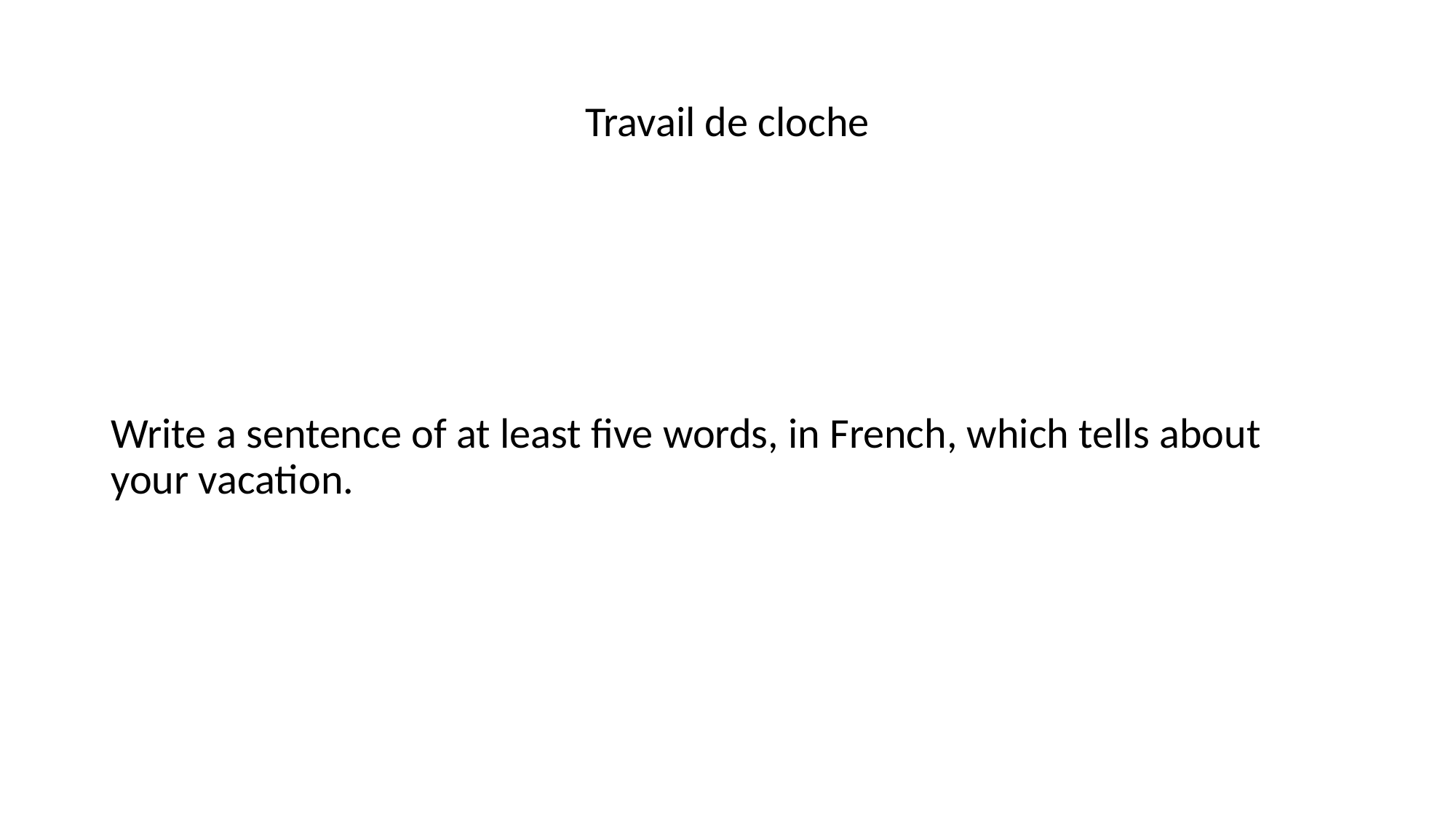

# Travail de cloche

Write a sentence of at least five words, in French, which tells about your vacation.